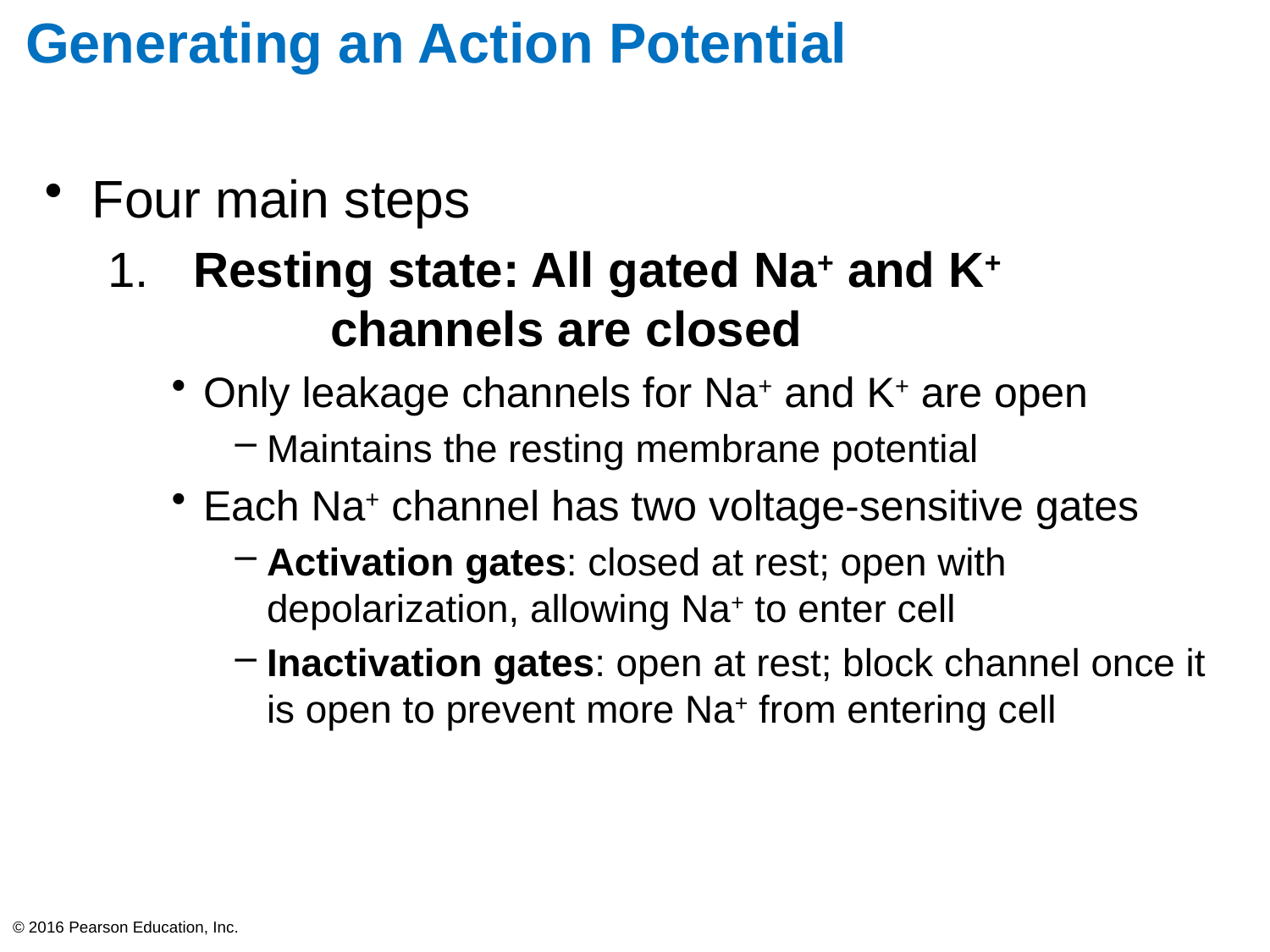

# Generating an Action Potential
Four main steps
 Resting state: All gated Na+ and K+
	channels are closed
Only leakage channels for Na+ and K+ are open
Maintains the resting membrane potential
Each Na+ channel has two voltage-sensitive gates
Activation gates: closed at rest; open with depolarization, allowing Na+ to enter cell
Inactivation gates: open at rest; block channel once it is open to prevent more Na+ from entering cell
© 2016 Pearson Education, Inc.